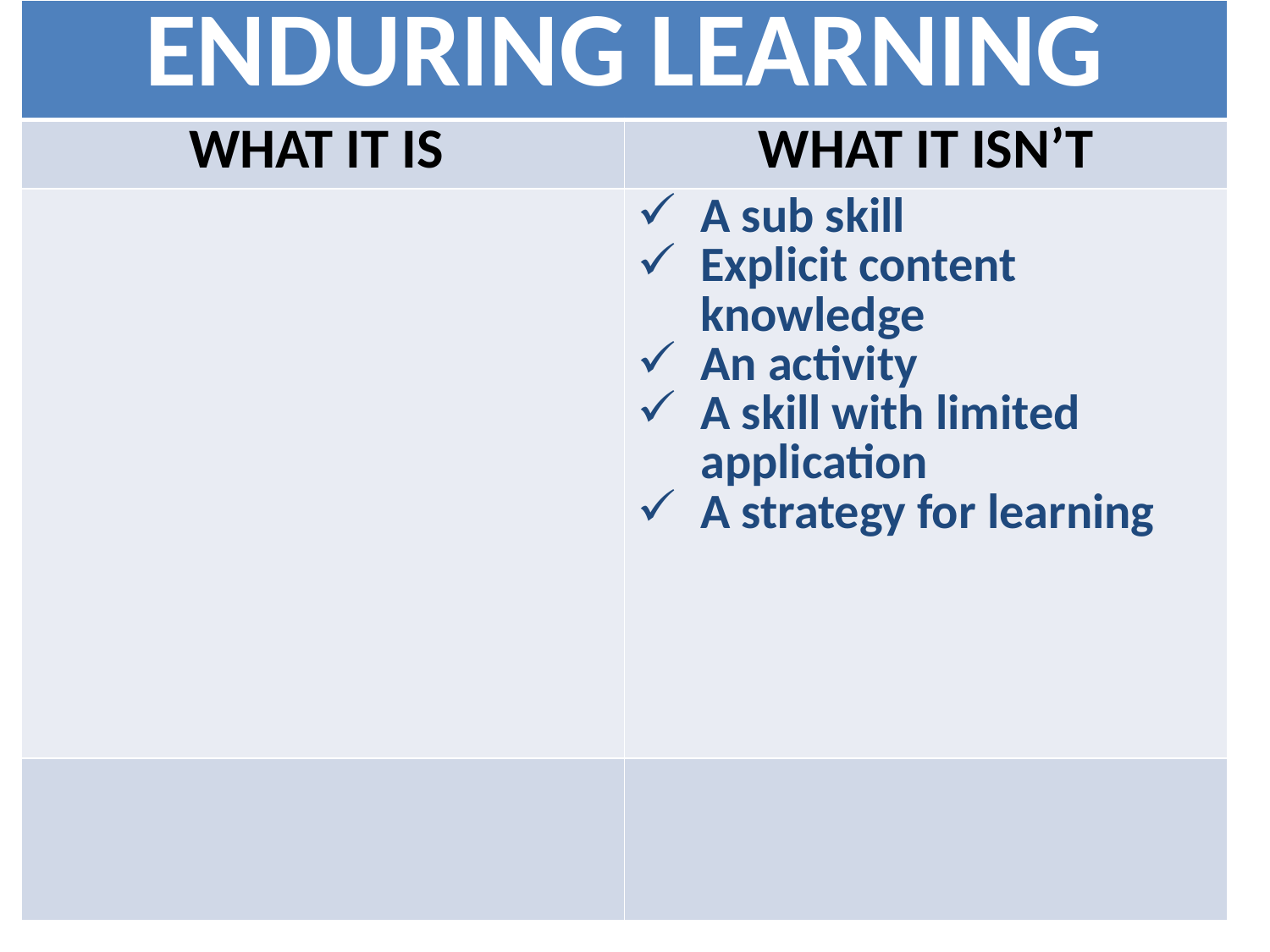

| ENDURING LEARNING |  |
| --- | --- |
| WHAT IT IS | WHAT IT ISN’T |
|  | A sub skill Explicit content knowledge An activity A skill with limited application A strategy for learning |
|  |  |